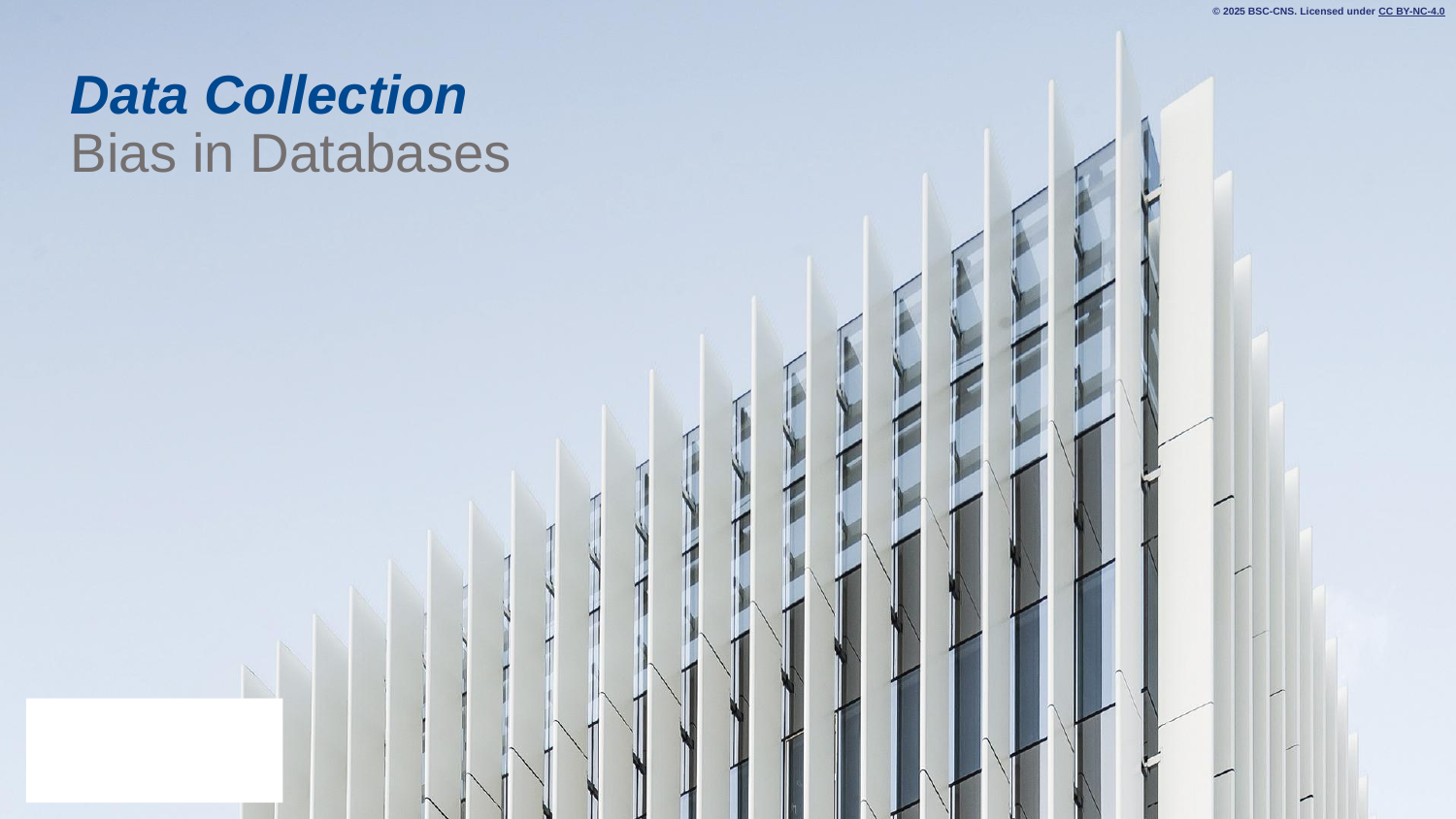

© 2025 BSC-CNS. Licensed under CC BY-NC-4.0
# Data Collection Bias in Databases